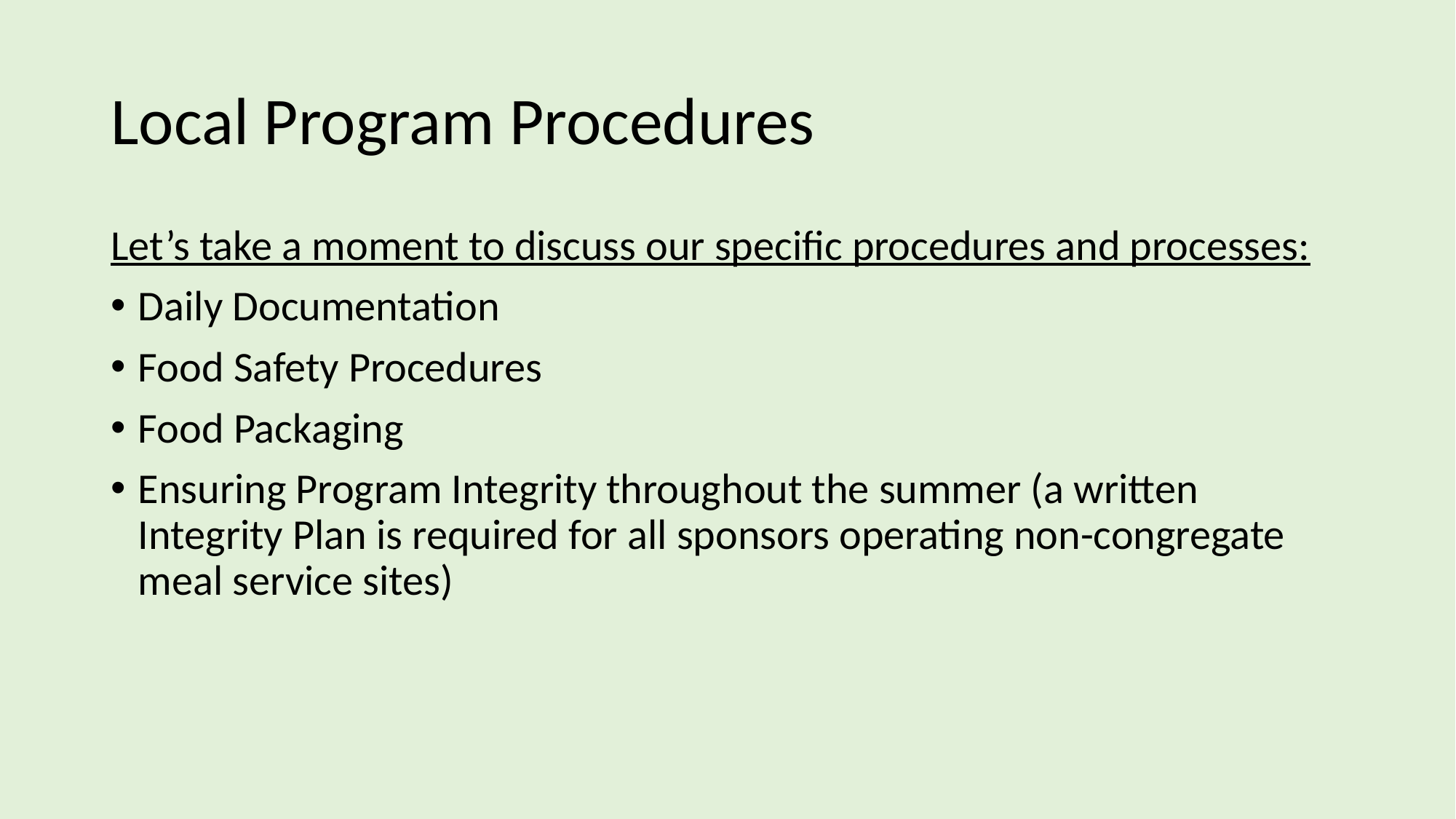

# Local Program Procedures
Let’s take a moment to discuss our specific procedures and processes:
Daily Documentation
Food Safety Procedures
Food Packaging
Ensuring Program Integrity throughout the summer (a written Integrity Plan is required for all sponsors operating non-congregate meal service sites)